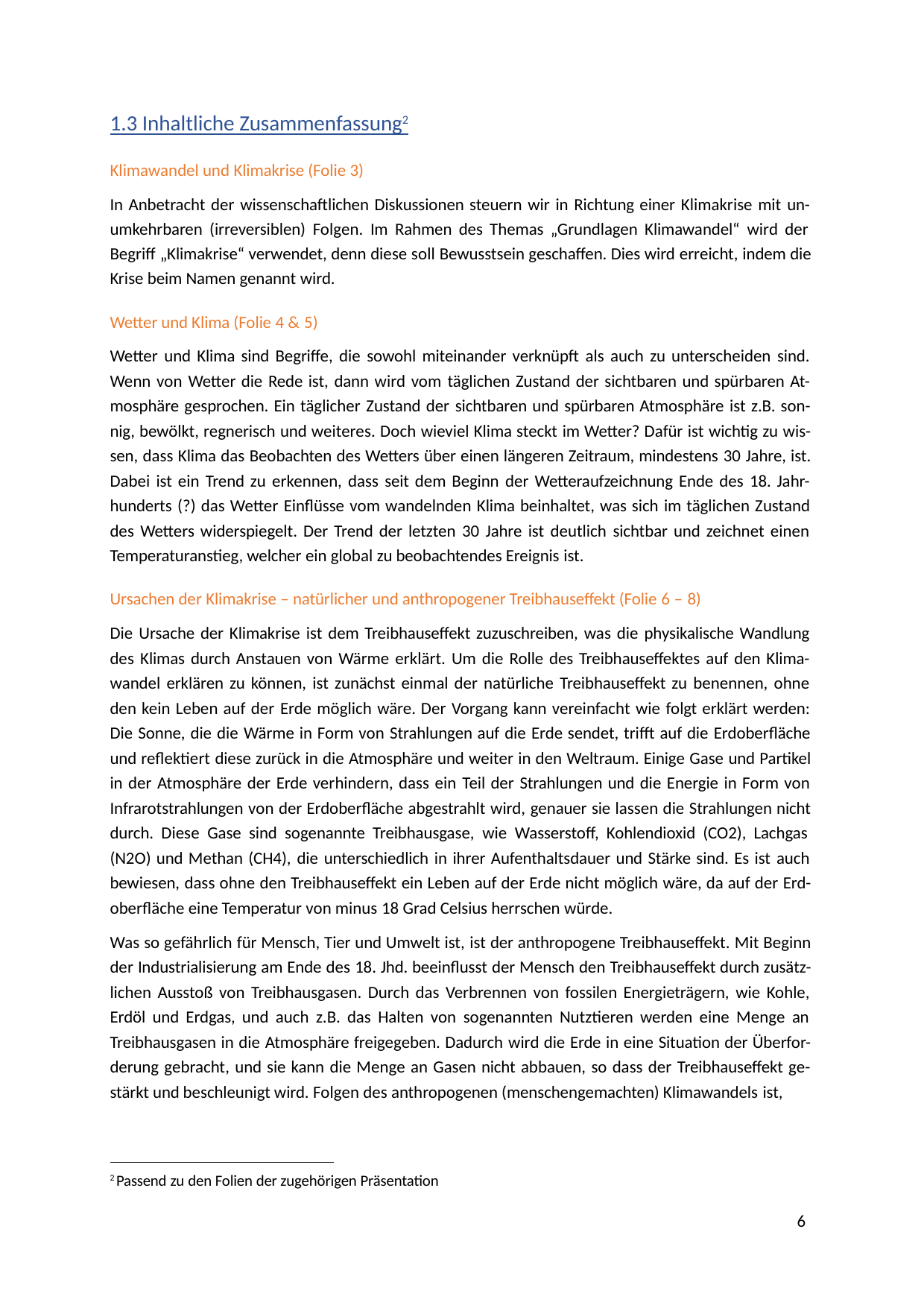

1.3 Inhaltliche Zusammenfassung2

Klimawandel und Klimakrise (Folie 3)
In Anbetracht der wissenschaftlichen Diskussionen steuern wir in Richtung einer Klimakrise mit un-  umkehrbaren (irreversiblen) Folgen. Im Rahmen des Themas „Grundlagen Klimawandel“ wird der  Begriff „Klimakrise“ verwendet, denn diese soll Bewusstsein geschaffen. Dies wird erreicht, indem die  Krise beim Namen genannt wird.

Wetter und Klima (Folie 4 & 5)
Wetter und Klima sind Begriffe, die sowohl miteinander verknüpft als auch zu unterscheiden sind.  Wenn von Wetter die Rede ist, dann wird vom täglichen Zustand der sichtbaren und spürbaren At-  mosphäre gesprochen. Ein täglicher Zustand der sichtbaren und spürbaren Atmosphäre ist z.B. son-  nig, bewölkt, regnerisch und weiteres. Doch wieviel Klima steckt im Wetter? Dafür ist wichtig zu wis-  sen, dass Klima das Beobachten des Wetters über einen längeren Zeitraum, mindestens 30 Jahre, ist.  Dabei ist ein Trend zu erkennen, dass seit dem Beginn der Wetteraufzeichnung Ende des 18. Jahr-  hunderts (?) das Wetter Einflüsse vom wandelnden Klima beinhaltet, was sich im täglichen Zustand  des Wetters widerspiegelt. Der Trend der letzten 30 Jahre ist deutlich sichtbar und zeichnet einen  Temperaturanstieg, welcher ein global zu beobachtendes Ereignis ist.

Ursachen der Klimakrise – natürlicher und anthropogener Treibhauseffekt (Folie 6 – 8)
Die Ursache der Klimakrise ist dem Treibhauseffekt zuzuschreiben, was die physikalische Wandlung  des Klimas durch Anstauen von Wärme erklärt. Um die Rolle des Treibhauseffektes auf den Klima-  wandel erklären zu können, ist zunächst einmal der natürliche Treibhauseffekt zu benennen, ohne  den kein Leben auf der Erde möglich wäre. Der Vorgang kann vereinfacht wie folgt erklärt werden:  Die Sonne, die die Wärme in Form von Strahlungen auf die Erde sendet, trifft auf die Erdoberfläche  und reflektiert diese zurück in die Atmosphäre und weiter in den Weltraum. Einige Gase und Partikel  in der Atmosphäre der Erde verhindern, dass ein Teil der Strahlungen und die Energie in Form von  Infrarotstrahlungen von der Erdoberfläche abgestrahlt wird, genauer sie lassen die Strahlungen nicht  durch. Diese Gase sind sogenannte Treibhausgase, wie Wasserstoff, Kohlendioxid (CO2), Lachgas  (N2O) und Methan (CH4), die unterschiedlich in ihrer Aufenthaltsdauer und Stärke sind. Es ist auch  bewiesen, dass ohne den Treibhauseffekt ein Leben auf der Erde nicht möglich wäre, da auf der Erd-  oberfläche eine Temperatur von minus 18 Grad Celsius herrschen würde.
Was so gefährlich für Mensch, Tier und Umwelt ist, ist der anthropogene Treibhauseffekt. Mit Beginn  der Industrialisierung am Ende des 18. Jhd. beeinflusst der Mensch den Treibhauseffekt durch zusätz-  lichen Ausstoß von Treibhausgasen. Durch das Verbrennen von fossilen Energieträgern, wie Kohle,  Erdöl und Erdgas, und auch z.B. das Halten von sogenannten Nutztieren werden eine Menge an  Treibhausgasen in die Atmosphäre freigegeben. Dadurch wird die Erde in eine Situation der Überfor-  derung gebracht, und sie kann die Menge an Gasen nicht abbauen, so dass der Treibhauseffekt ge-  stärkt und beschleunigt wird. Folgen des anthropogenen (menschengemachten) Klimawandels ist,

2 Passend zu den Folien der zugehörigen Präsentation
6